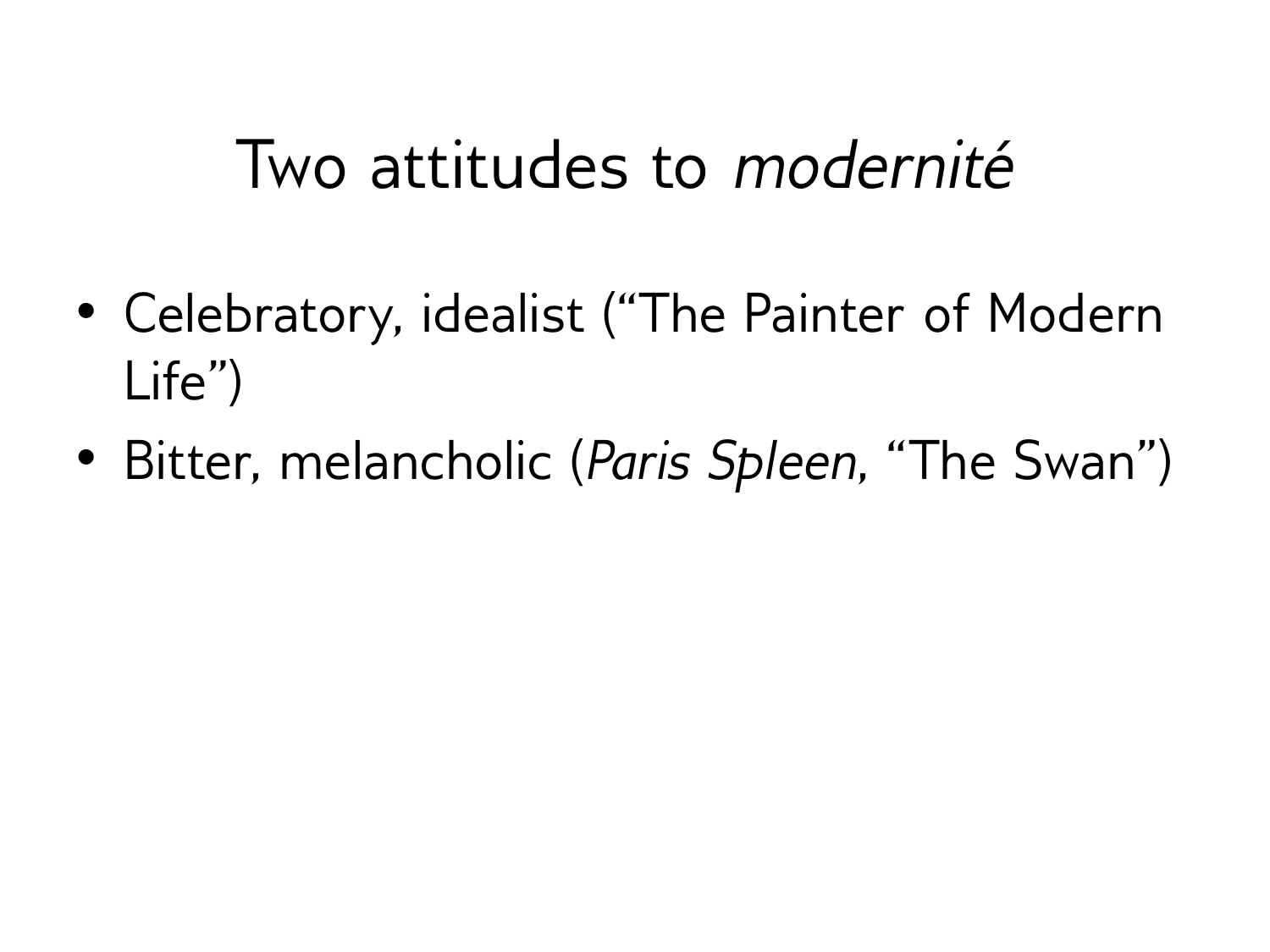

# Two attitudes to modernité
Celebratory, idealist (“The Painter of Modern Life”)
Bitter, melancholic (Paris Spleen, “The Swan”)